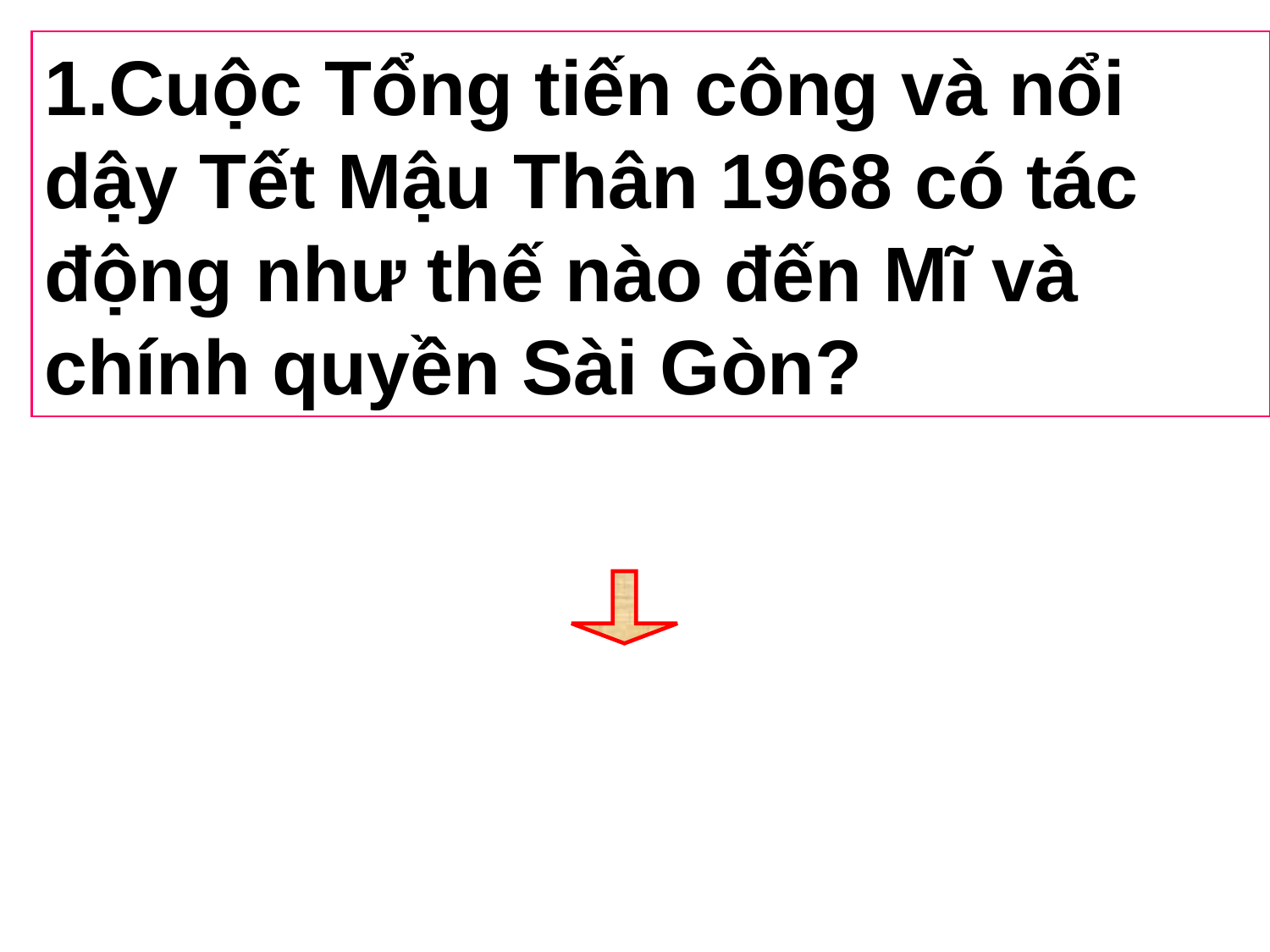

1.Cuộc Tổng tiến công và nổi dậy Tết Mậu Thân 1968 có tác động như thế nào đến Mĩ và chính quyền Sài Gòn?